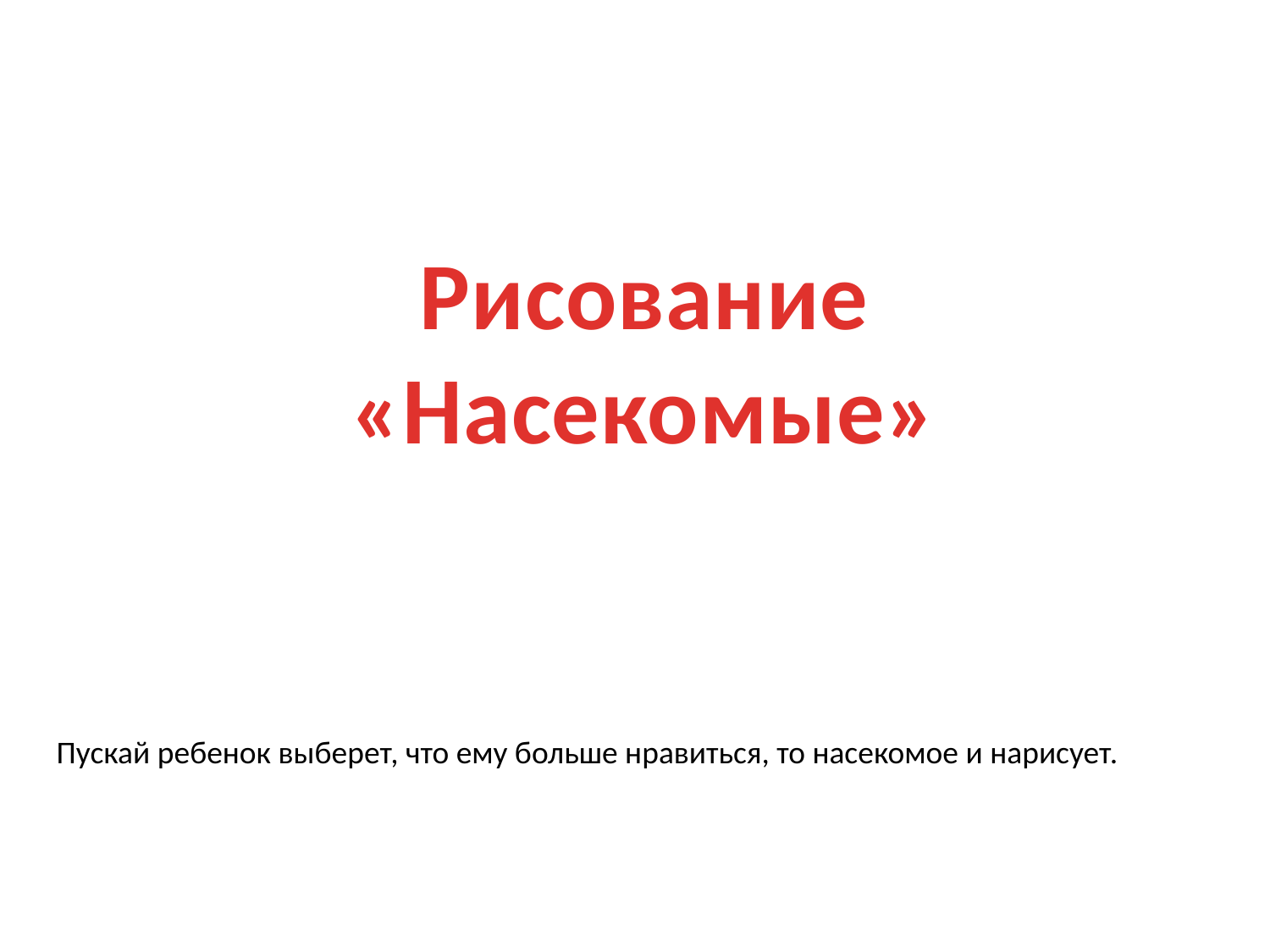

Рисование
«Насекомые»
Пускай ребенок выберет, что ему больше нравиться, то насекомое и нарисует.